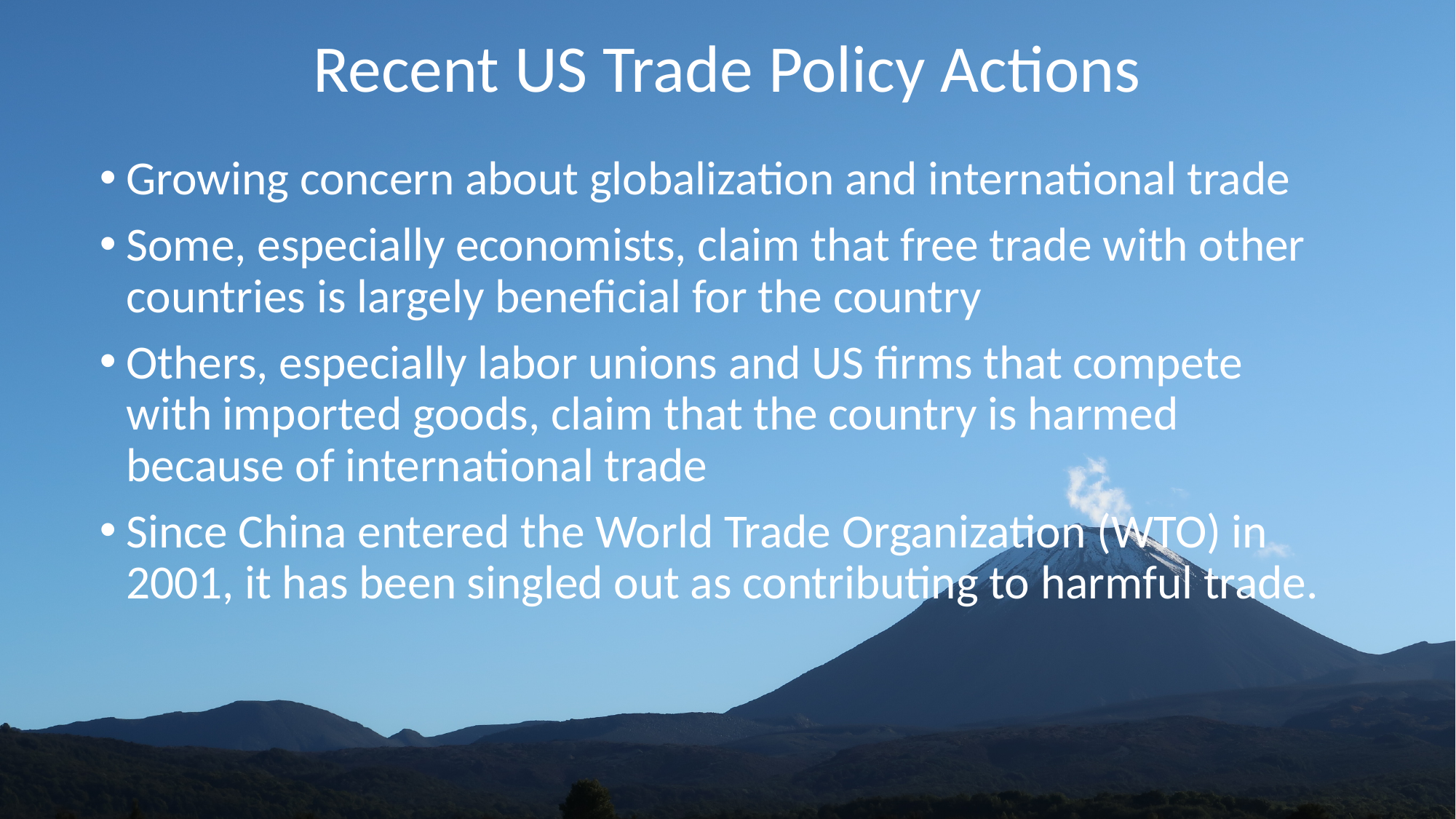

# Recent US Trade Policy Actions
Growing concern about globalization and international trade
Some, especially economists, claim that free trade with other countries is largely beneficial for the country
Others, especially labor unions and US firms that compete with imported goods, claim that the country is harmed because of international trade
Since China entered the World Trade Organization (WTO) in 2001, it has been singled out as contributing to harmful trade.